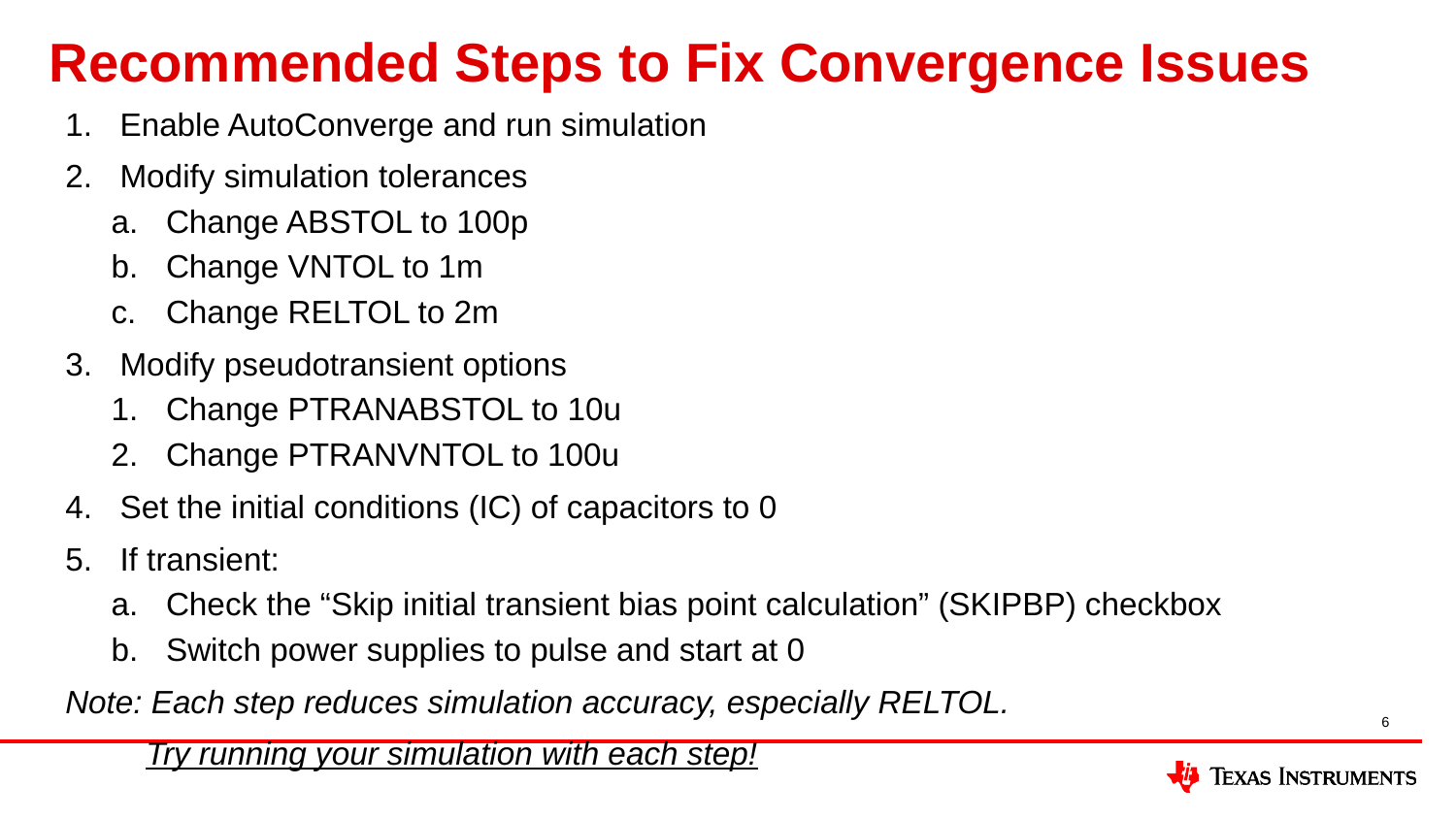

# Recommended Steps to Fix Convergence Issues
Enable AutoConverge and run simulation
Modify simulation tolerances
Change ABSTOL to 100p
Change VNTOL to 1m
Change RELTOL to 2m
Modify pseudotransient options
Change PTRANABSTOL to 10u
Change PTRANVNTOL to 100u
Set the initial conditions (IC) of capacitors to 0
If transient:
Check the “Skip initial transient bias point calculation” (SKIPBP) checkbox
Switch power supplies to pulse and start at 0
Note: Each step reduces simulation accuracy, especially RELTOL.
         Try running your simulation with each step!

6